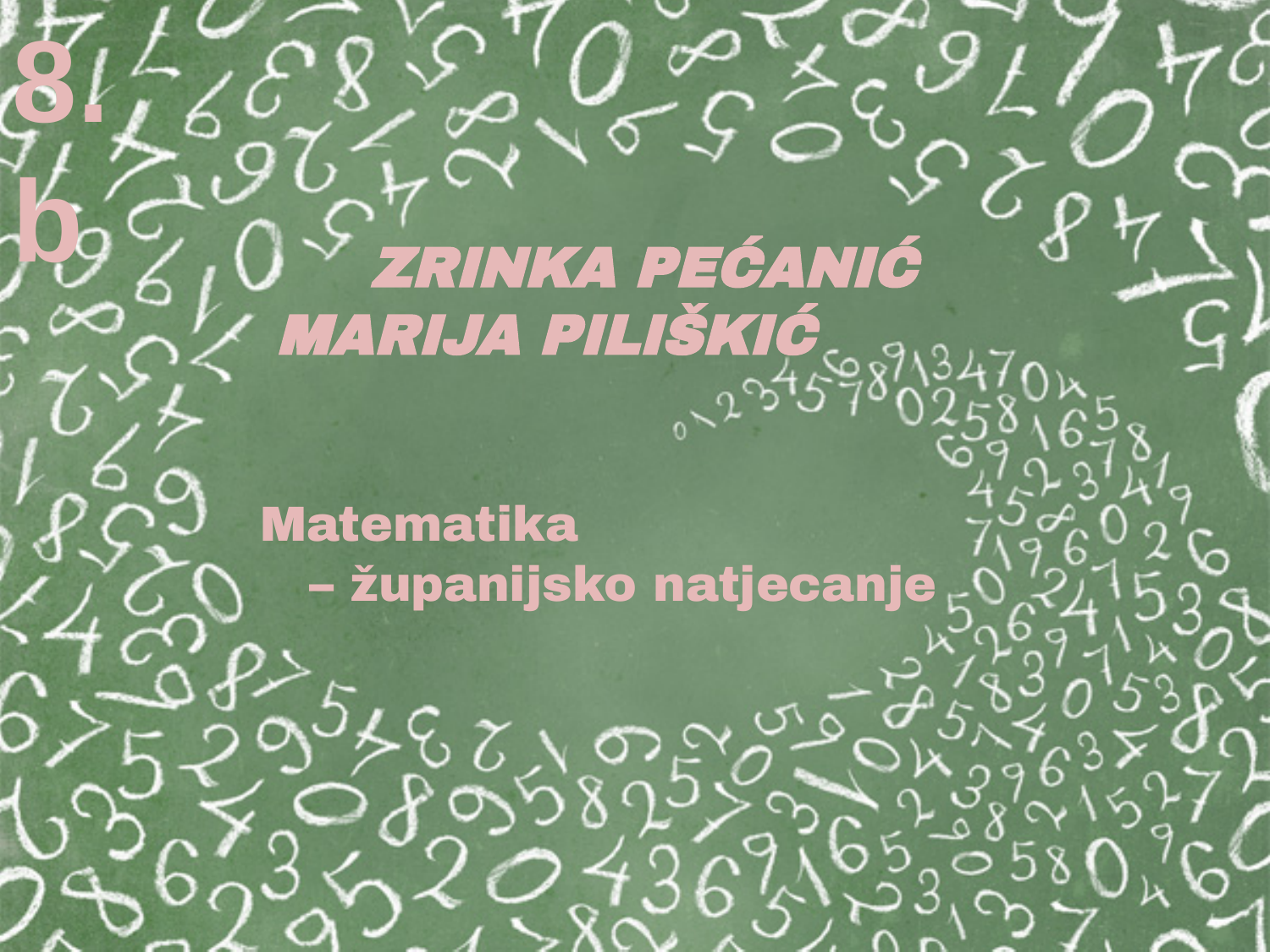

8.b

                   ZRINKA PEĆANIĆ
              MARIJA PILIŠKIĆ

               Matematika
                  – županijsko natjecanje